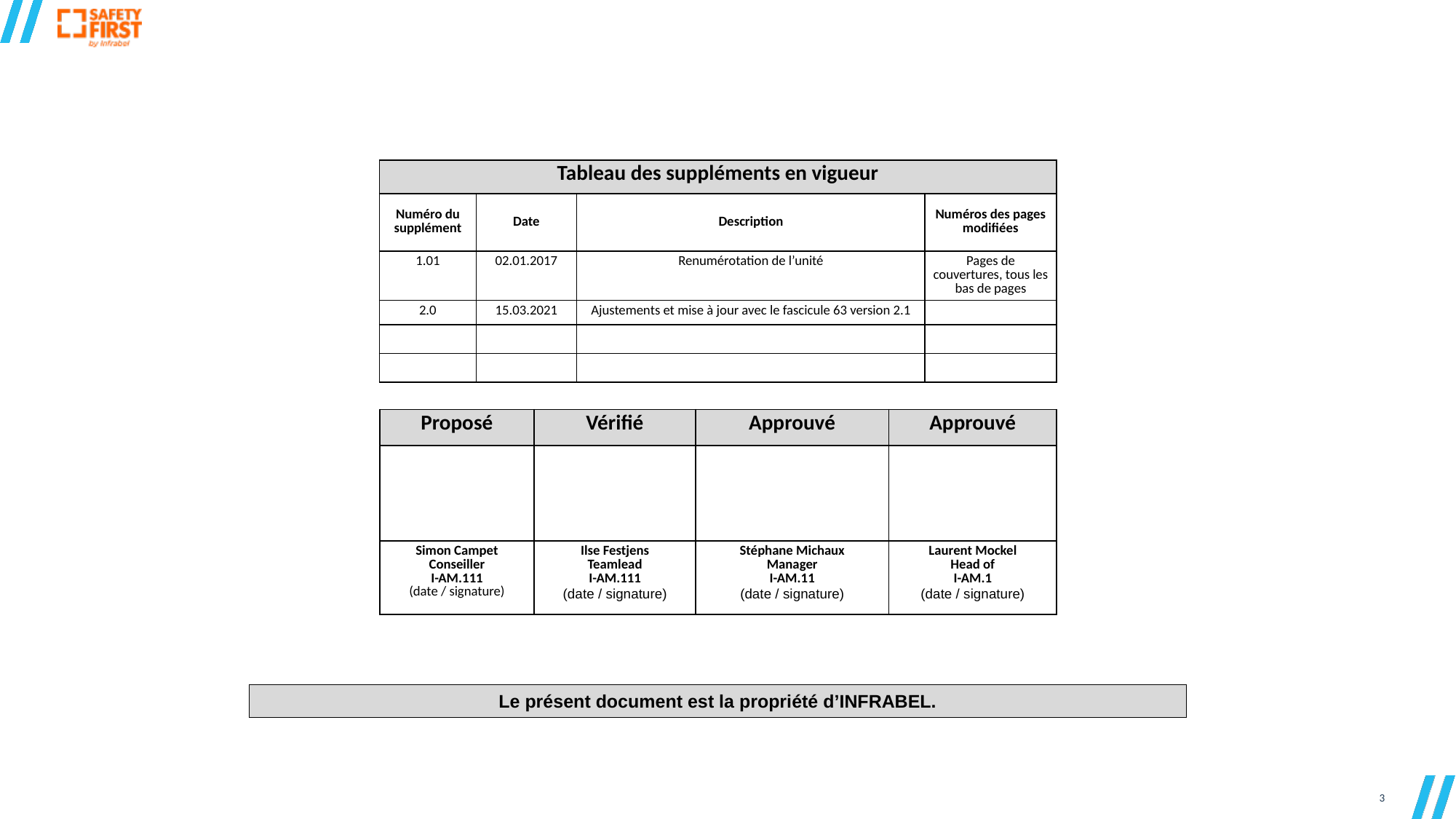

| Tableau des suppléments en vigueur |  |  |  |
| --- | --- | --- | --- |
| Numéro du supplément | Date | Description | Numéros des pages modifiées |
| 1.01 | 02.01.2017 | Renumérotation de l’unité | Pages de couvertures, tous les bas de pages |
| 2.0 | 15.03.2021 | Ajustements et mise à jour avec le fascicule 63 version 2.1 |  |
|  |  |  |  |
|  |  |  |  |
| Proposé | Vérifié | Approuvé | Approuvé |
| --- | --- | --- | --- |
|  |  |  |  |
| Simon Campet Conseiller I-AM.111 (date / signature) | Ilse Festjens Teamlead I-AM.111 (date / signature) | Stéphane Michaux Manager I-AM.11 (date / signature) | Laurent Mockel Head of I-AM.1 (date / signature) |
Le présent document est la propriété d’INFRABEL.
3